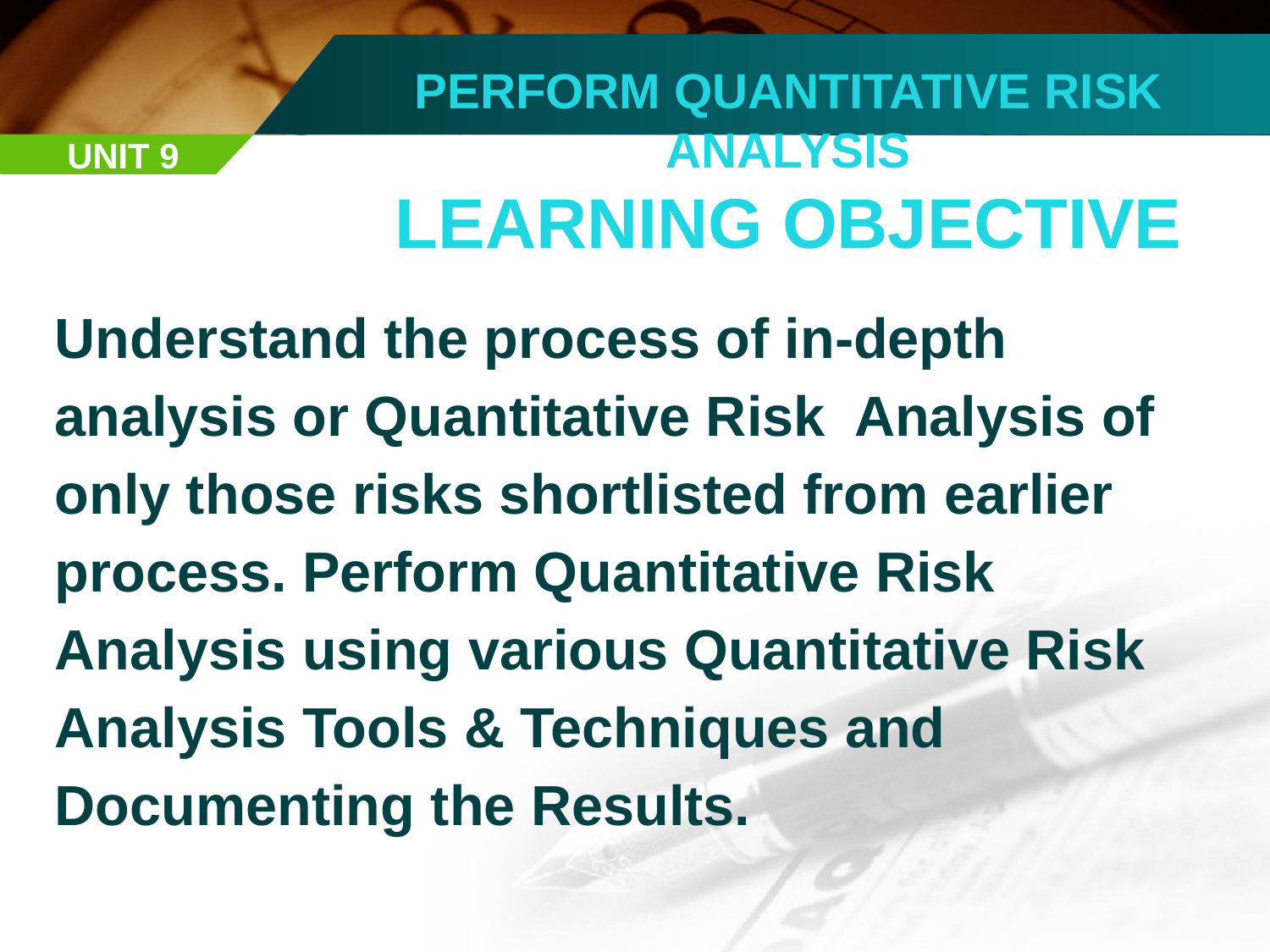

PERFORM QUANTITATIVE RISK ANALYSIS
LEARNING OBJECTIVE
UNIT 9
Understand the process of in-depth analysis or Quantitative Risk  Analysis of only those risks shortlisted from earlier process. Perform Quantitative Risk Analysis using various Quantitative Risk Analysis Tools & Techniques and Documenting the Results.